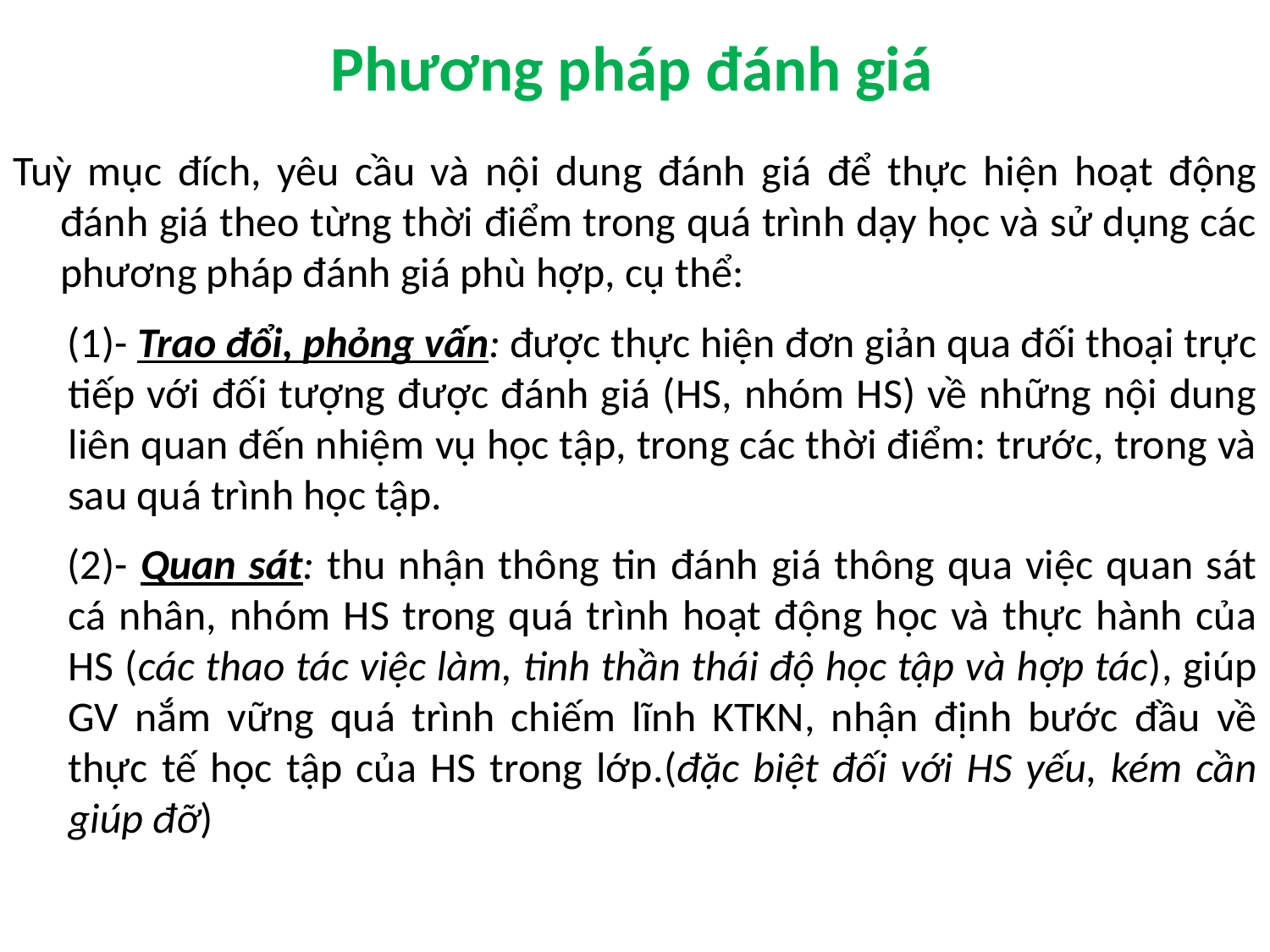

Phương pháp đánh giá
Tuỳ mục đích, yêu cầu và nội dung đánh giá để thực hiện hoạt động đánh giá theo từng thời điểm trong quá trình dạy học và sử dụng các phương pháp đánh giá phù hợp, cụ thể:
(1)- Trao đổi, phỏng vấn: được thực hiện đơn giản qua đối thoại trực tiếp với đối tượng được đánh giá (HS, nhóm HS) về những nội dung liên quan đến nhiệm vụ học tập, trong các thời điểm: trước, trong và sau quá trình học tập.
(2)- Quan sát: thu nhận thông tin đánh giá thông qua việc quan sát cá nhân, nhóm HS trong quá trình hoạt động học và thực hành của HS (các thao tác việc làm, tinh thần thái độ học tập và hợp tác), giúp GV nắm vững quá trình chiếm lĩnh KTKN, nhận định bước đầu về thực tế học tập của HS trong lớp.(đặc biệt đối với HS yếu, kém cần giúp đỡ)